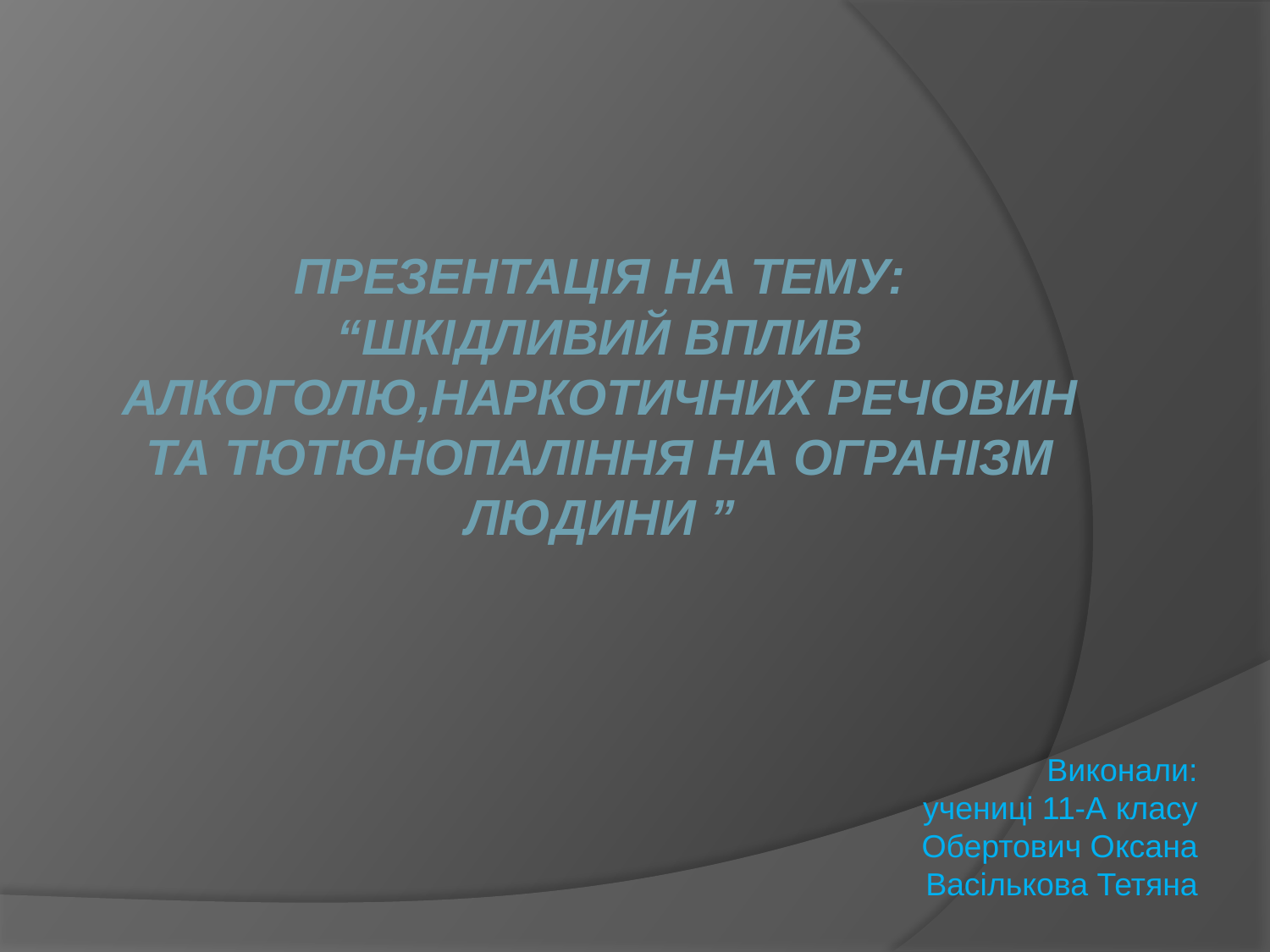

# Презентація на тему: “Шкідливий вплив алкоголю,наркотичних речовин та тютюнопаління на огранізм людини ”
Виконали:
учениці 11-А класу
Обертович Оксана
Васількова Тетяна